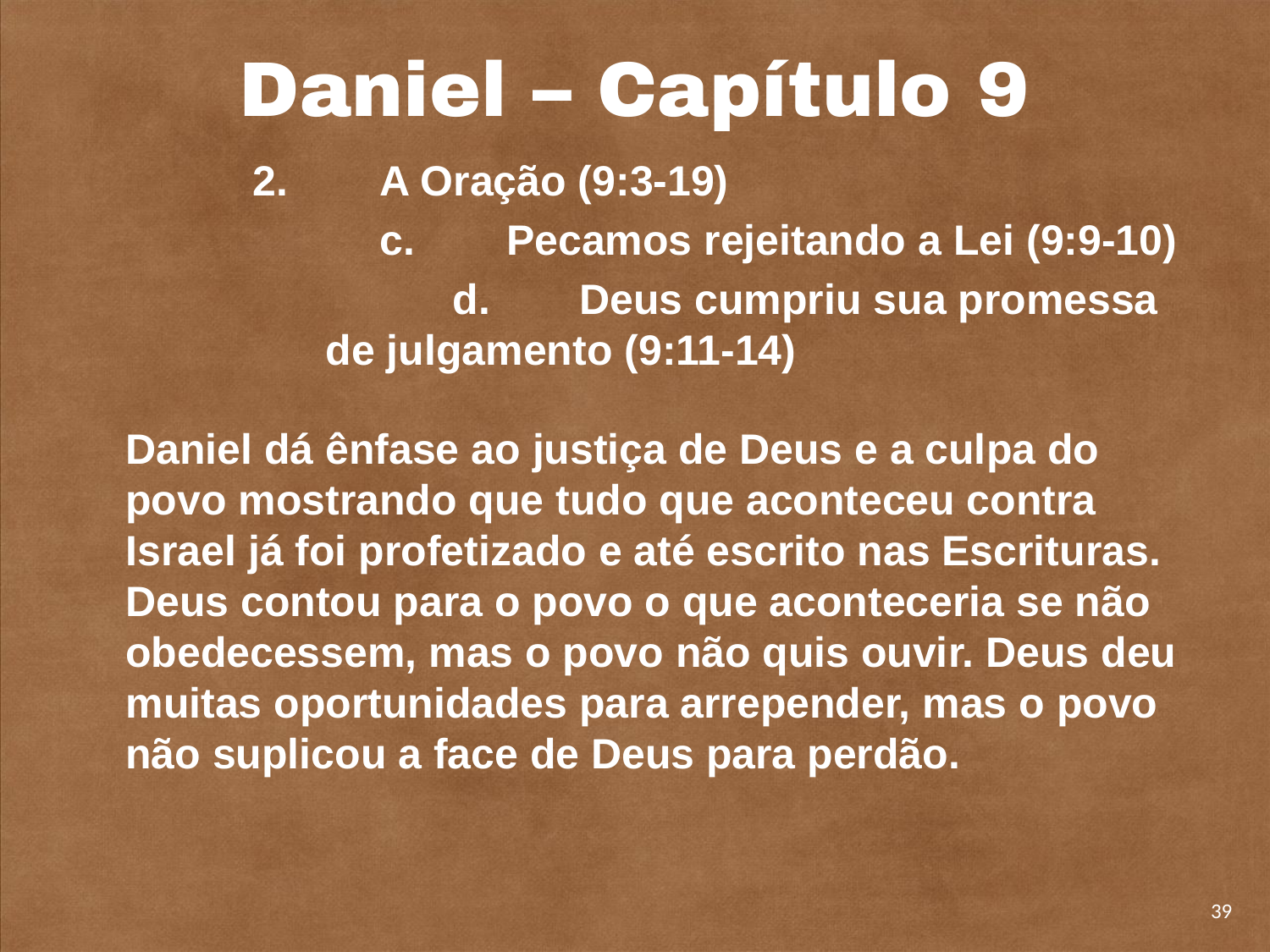

# Daniel – Capítulo 9
		2. 	A Oração (9:3-19)
		c. 	Pecamos rejeitando a Lei (9:9-10)
		d. 	Deus cumpriu sua promessa de julgamento (9:11-14)

Daniel dá ênfase ao justiça de Deus e a culpa do povo mostrando que tudo que aconteceu contra Israel já foi profetizado e até escrito nas Escrituras. Deus contou para o povo o que aconteceria se não obedecessem, mas o povo não quis ouvir. Deus deu muitas oportunidades para arrepender, mas o povo não suplicou a face de Deus para perdão.
39